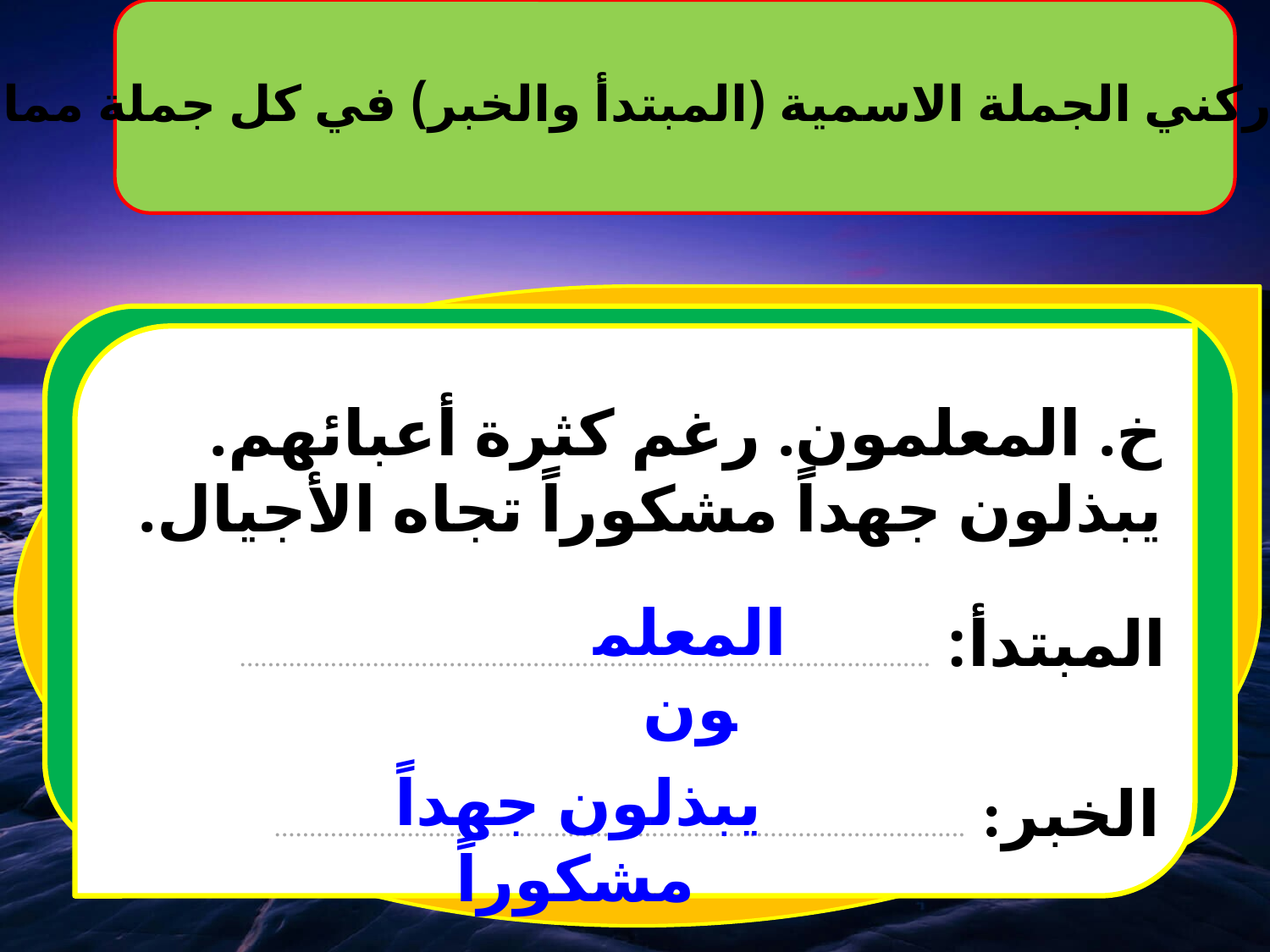

1- حدّد ركني الجملة الاسمية (المبتدأ والخبر) في كل جملة مما يلي

خ. المعلمون. رغم كثرة أعبائهم. يبذلون جهداً مشكوراً تجاه الأجيال.
المعلمون
المبتدأ: ...................................................................................................
يبذلون جهداً مشكوراً
الخبر: ...................................................................................................